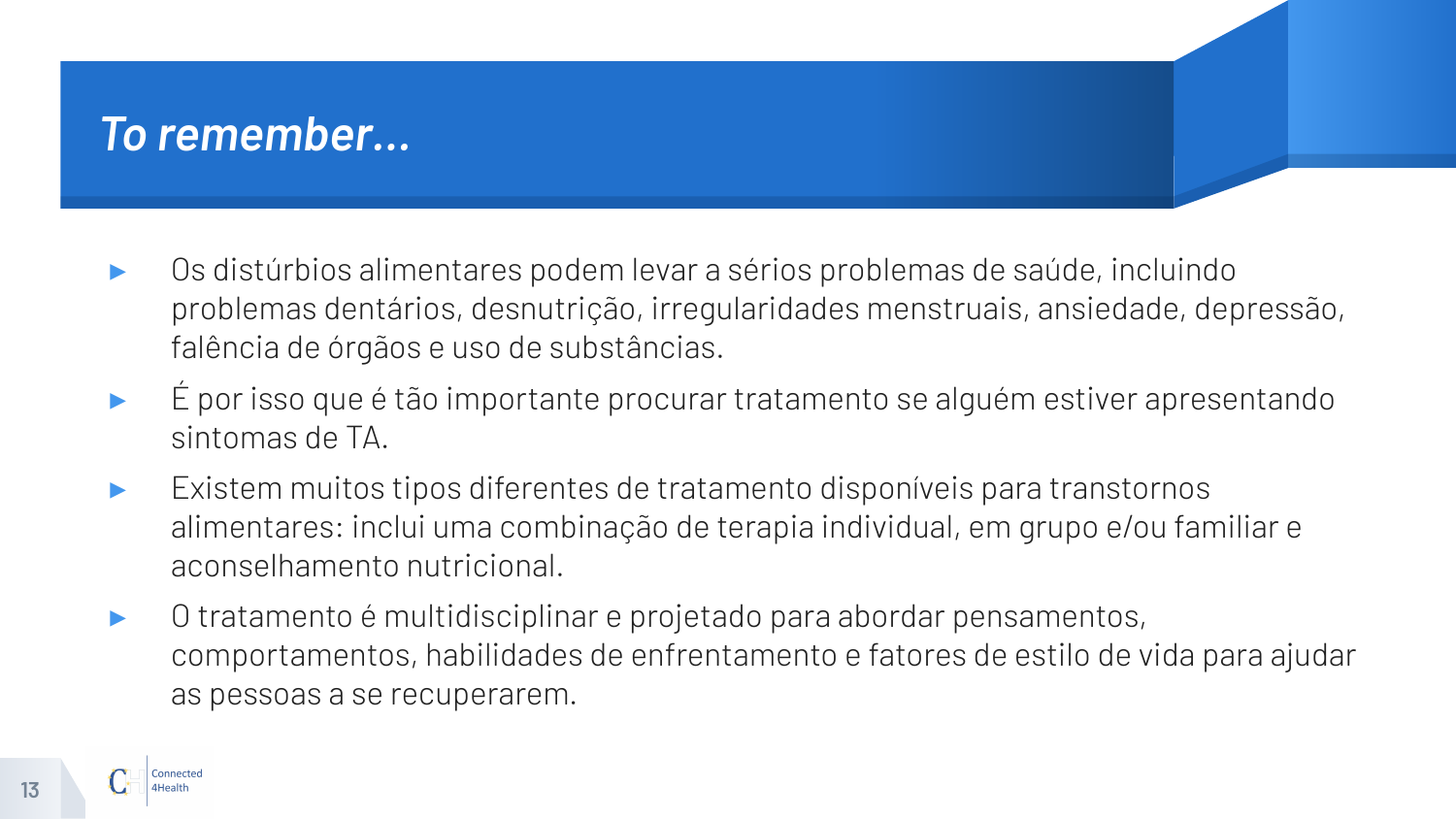

# To remember…
Os distúrbios alimentares podem levar a sérios problemas de saúde, incluindo problemas dentários, desnutrição, irregularidades menstruais, ansiedade, depressão, falência de órgãos e uso de substâncias.
É por isso que é tão importante procurar tratamento se alguém estiver apresentando sintomas de TA.
Existem muitos tipos diferentes de tratamento disponíveis para transtornos alimentares: inclui uma combinação de terapia individual, em grupo e/ou familiar e aconselhamento nutricional.
O tratamento é multidisciplinar e projetado para abordar pensamentos, comportamentos, habilidades de enfrentamento e fatores de estilo de vida para ajudar as pessoas a se recuperarem.
13